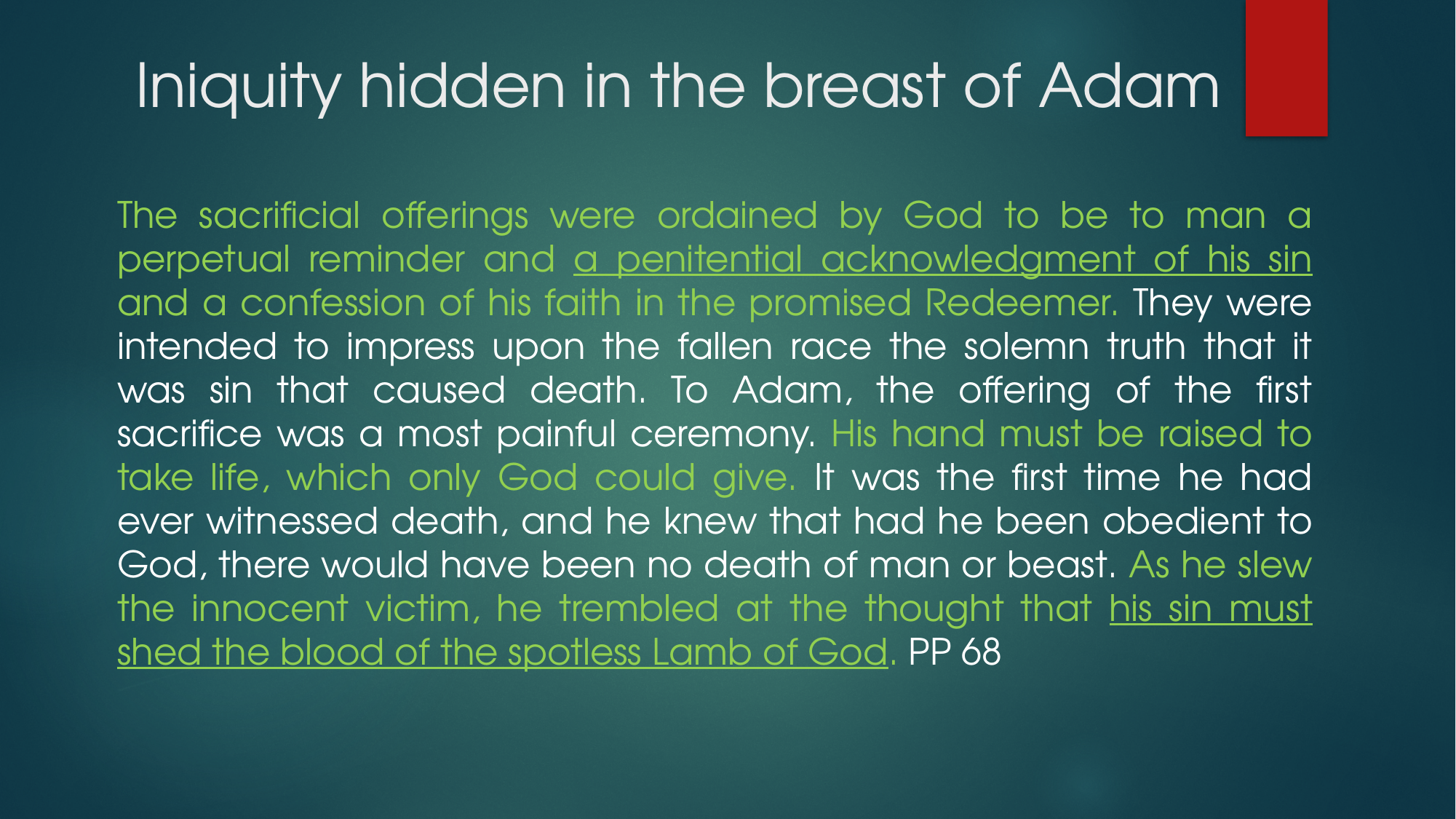

# Iniquity hidden in the breast of Adam
The sacrificial offerings were ordained by God to be to man a perpetual reminder and a penitential acknowledgment of his sin and a confession of his faith in the promised Redeemer. They were intended to impress upon the fallen race the solemn truth that it was sin that caused death. To Adam, the offering of the first sacrifice was a most painful ceremony. His hand must be raised to take life, which only God could give. It was the first time he had ever witnessed death, and he knew that had he been obedient to God, there would have been no death of man or beast. As he slew the innocent victim, he trembled at the thought that his sin must shed the blood of the spotless Lamb of God. PP 68